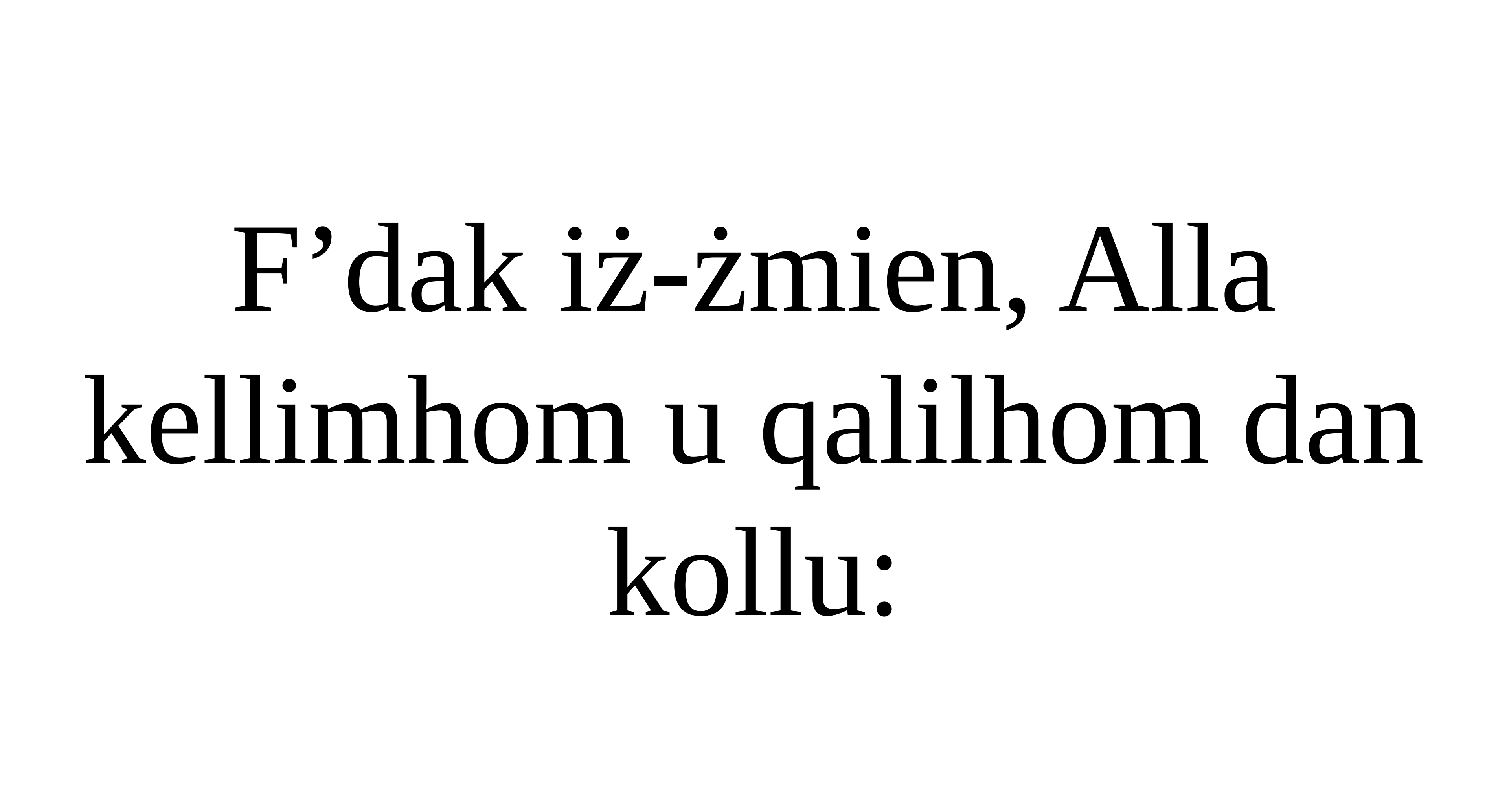

F’dak iż-żmien, Alla kellimhom u qalilhom dan kollu: